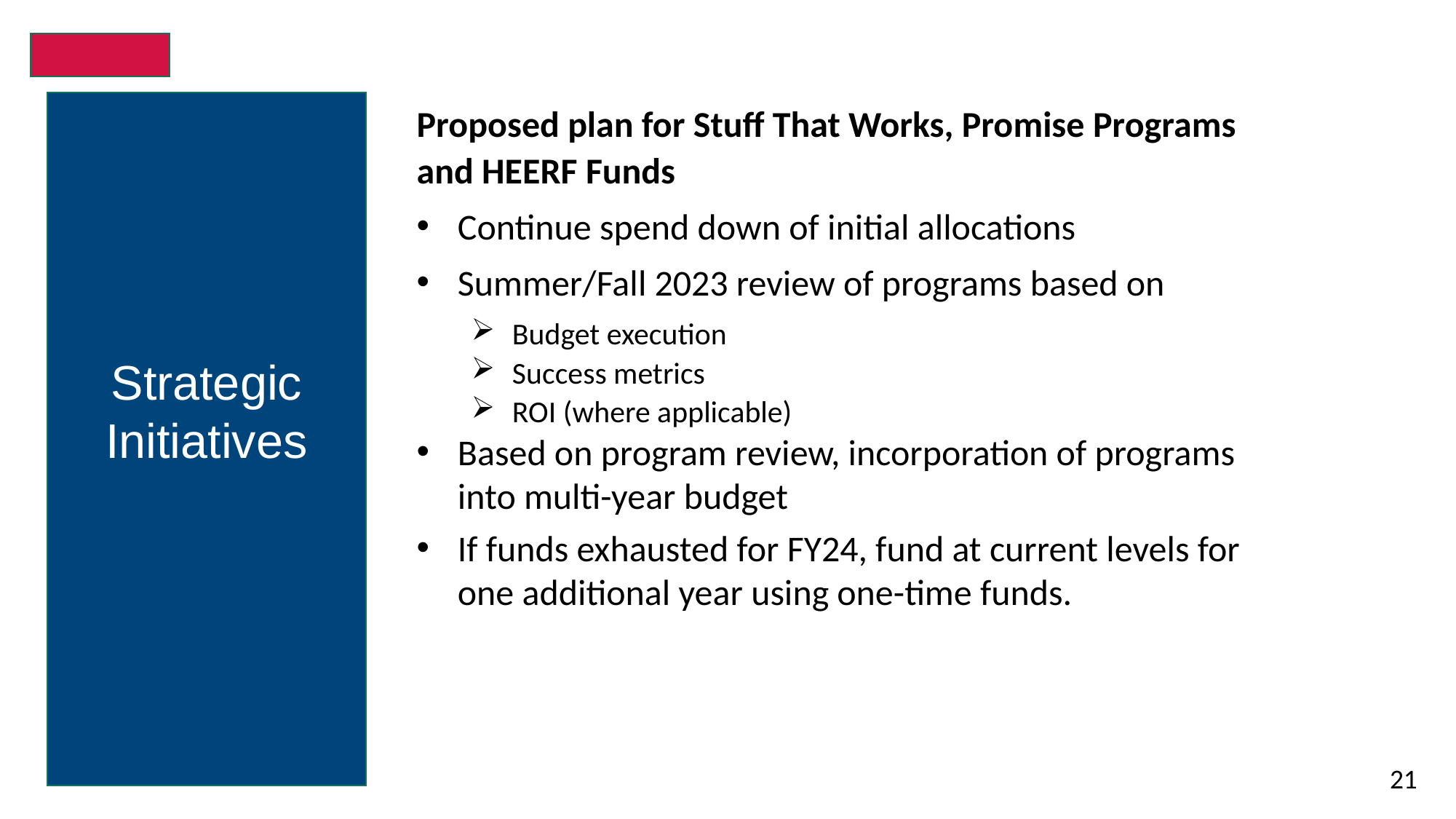

Strategic Initiatives

Proposed plan for Stuff That Works, Promise Programs and HEERF Funds
Continue spend down of initial allocations
Summer/Fall 2023 review of programs based on
Budget execution
Success metrics
ROI (where applicable)
Based on program review, incorporation of programs into multi-year budget
If funds exhausted for FY24, fund at current levels for one additional year using one-time funds.

21